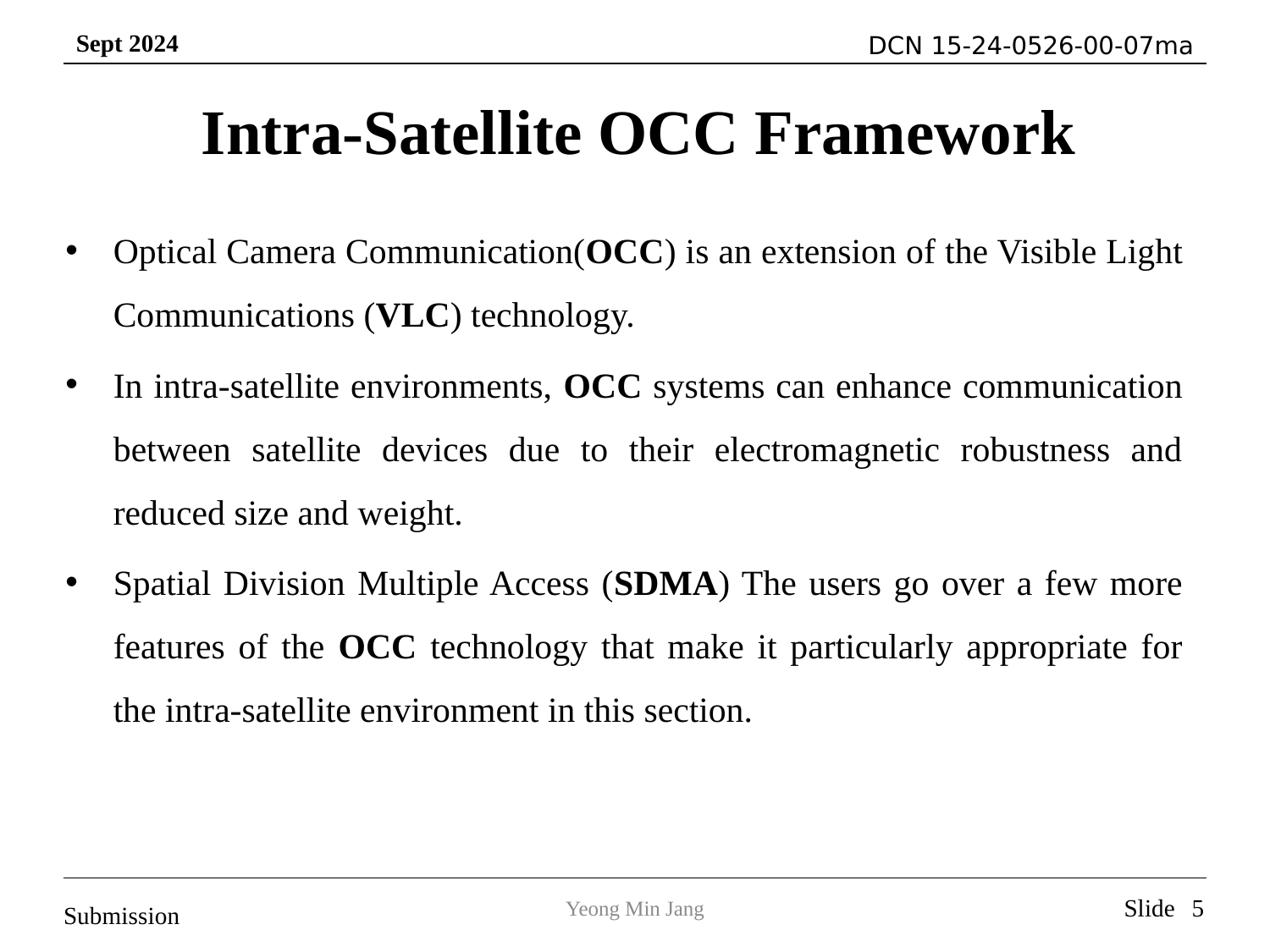

# Intra-Satellite OCC Framework
Optical Camera Communication(OCC) is an extension of the Visible Light Communications (VLC) technology.
In intra-satellite environments, OCC systems can enhance communication between satellite devices due to their electromagnetic robustness and reduced size and weight.
Spatial Division Multiple Access (SDMA) The users go over a few more features of the OCC technology that make it particularly appropriate for the intra-satellite environment in this section.